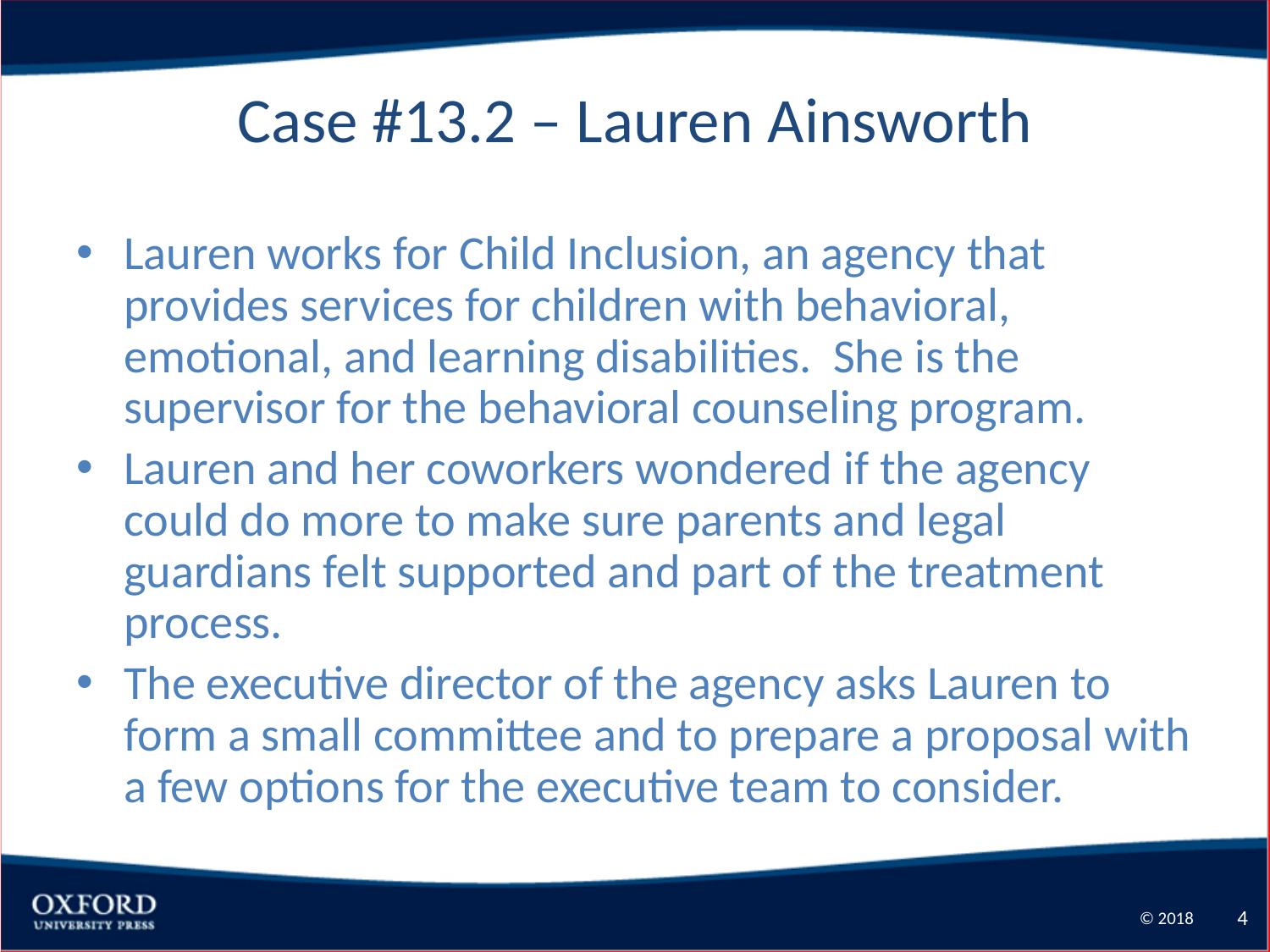

# Case #13.2 – Lauren Ainsworth
Lauren works for Child Inclusion, an agency that provides services for children with behavioral, emotional, and learning disabilities.  She is the supervisor for the behavioral counseling program.
Lauren and her coworkers wondered if the agency could do more to make sure parents and legal guardians felt supported and part of the treatment process.
The executive director of the agency asks Lauren to form a small committee and to prepare a proposal with a few options for the executive team to consider.